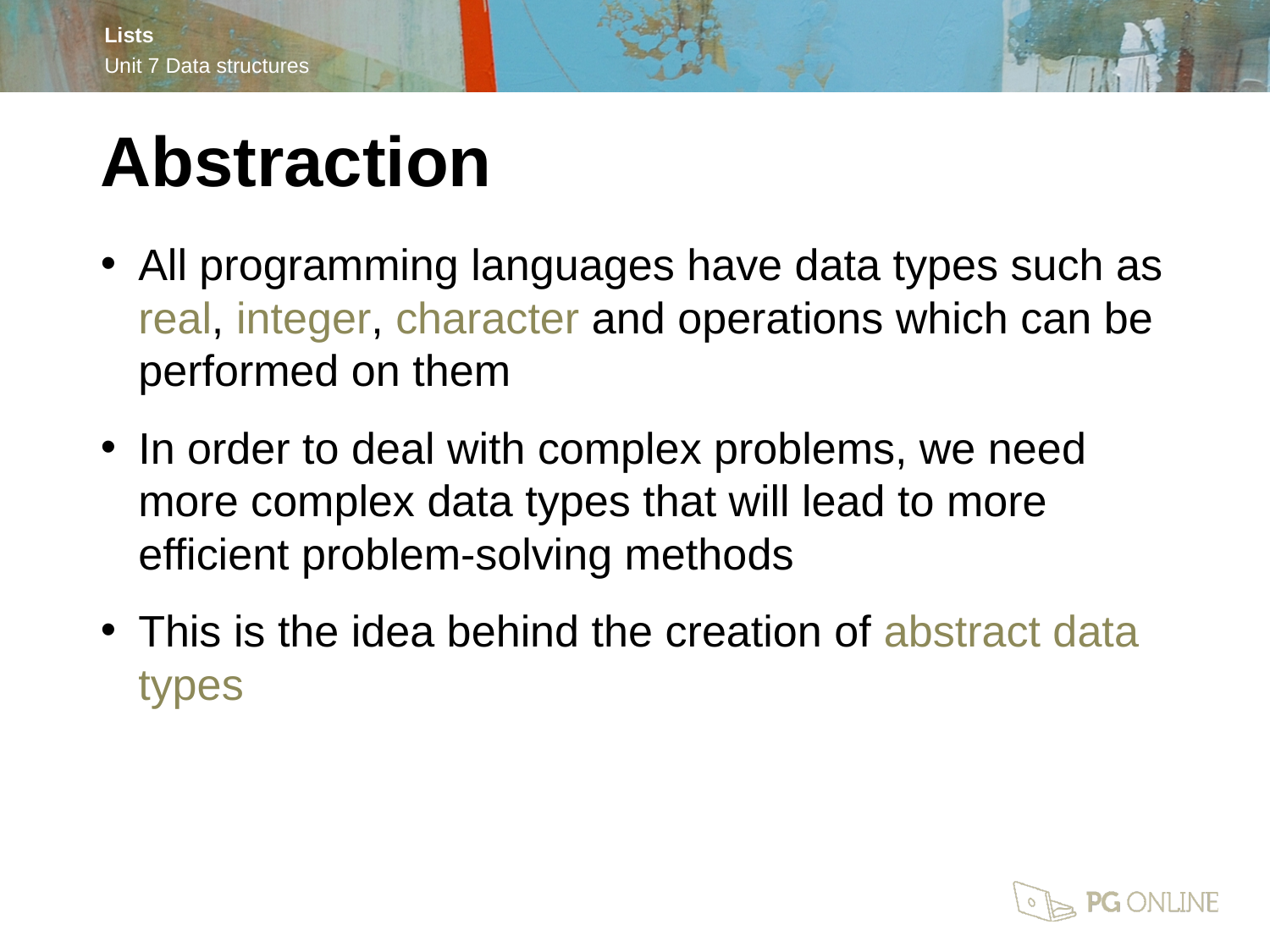

Abstraction
All programming languages have data types such as real, integer, character and operations which can be performed on them
In order to deal with complex problems, we need more complex data types that will lead to more efficient problem-solving methods
This is the idea behind the creation of abstract data types